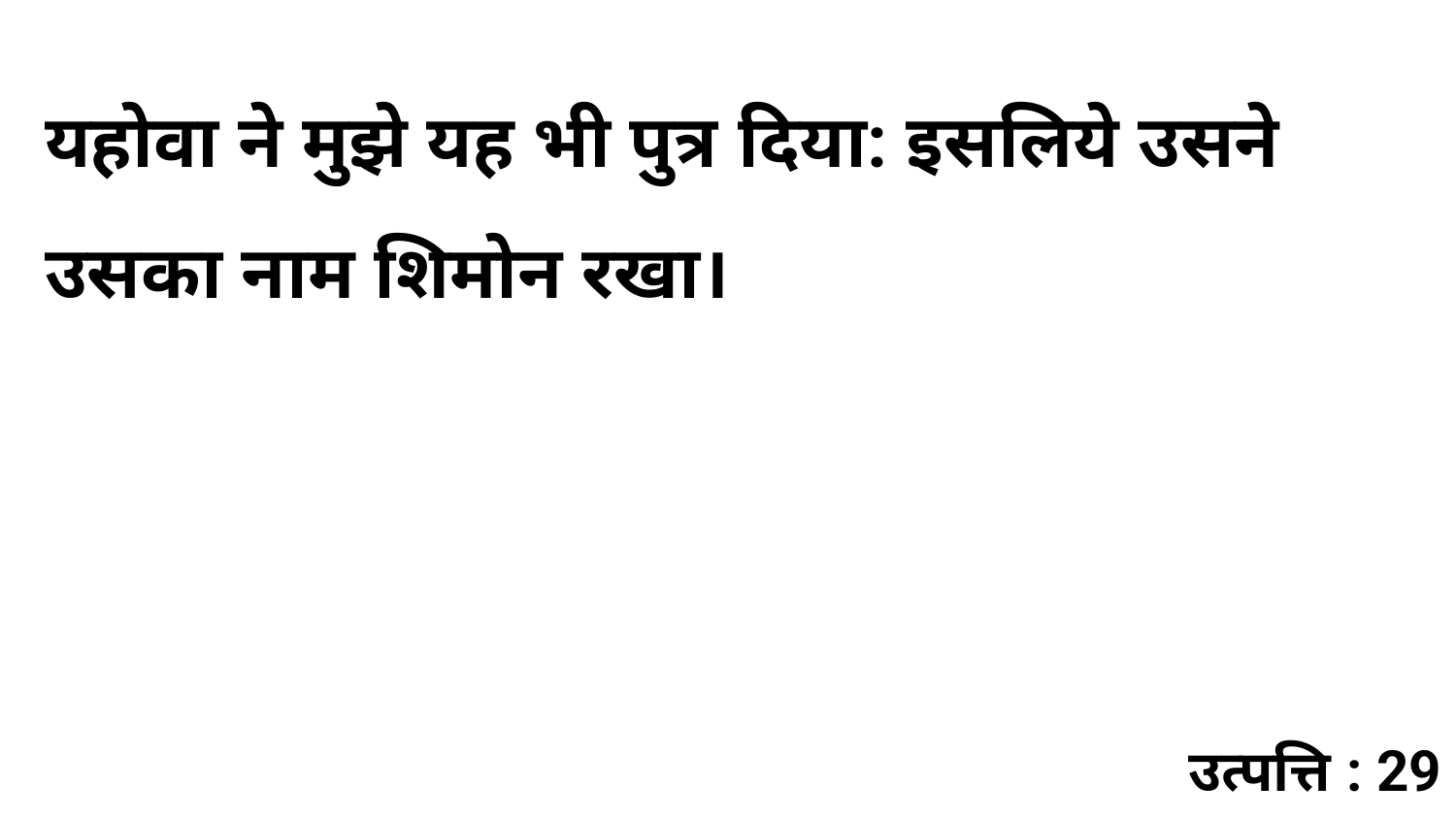

यहोवा ने मुझे यह भी पुत्र दिया: इसलिये उसने उसका नाम शिमोन रखा।
उत्पत्ति : 29